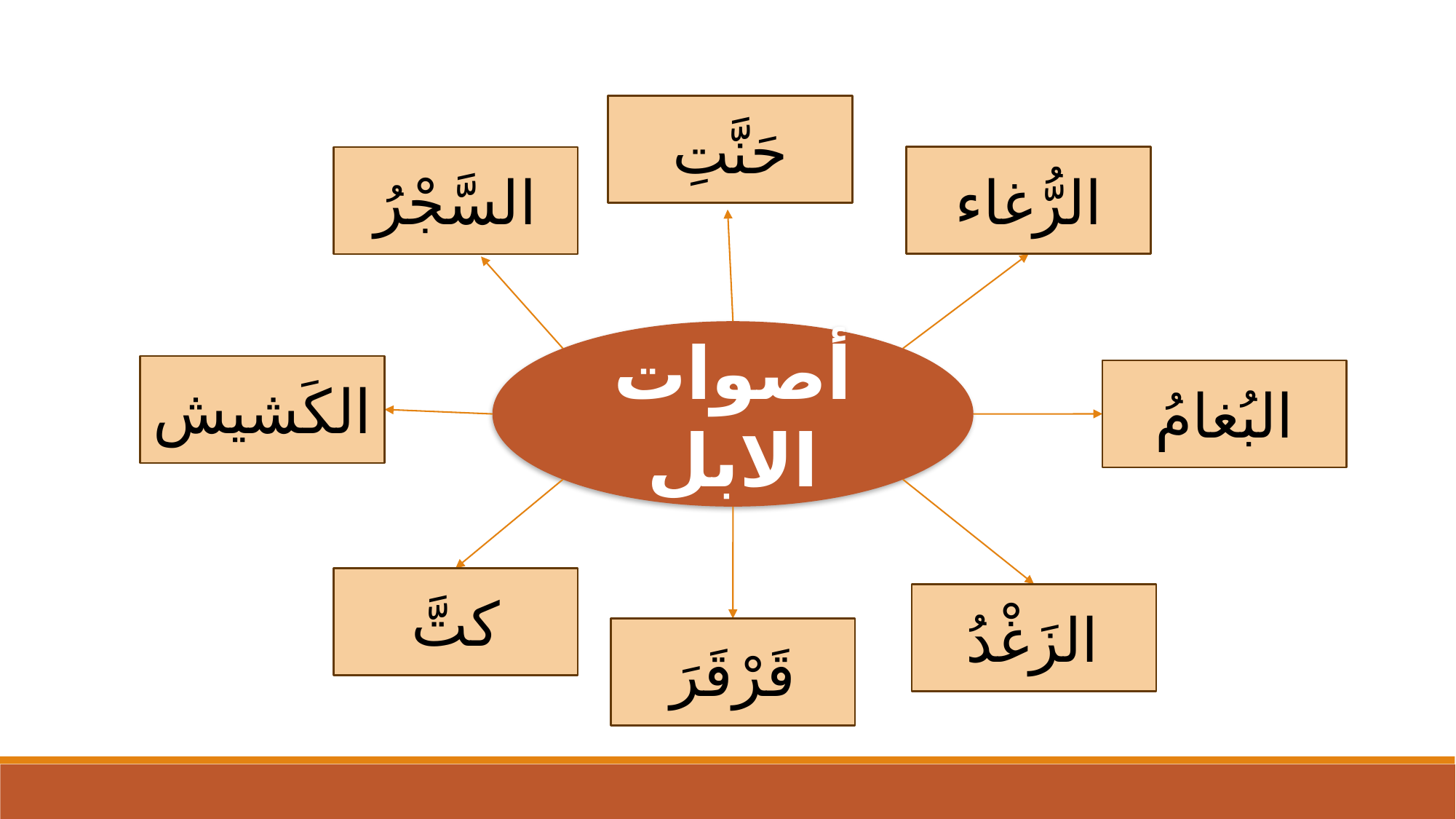

حَنَّتِ
الرُّغاء
السَّجْرُ
أصوات الابل
الكَشيش
البُغامُ
كتَّ
الزَغْدُ
قَرْقَرَ